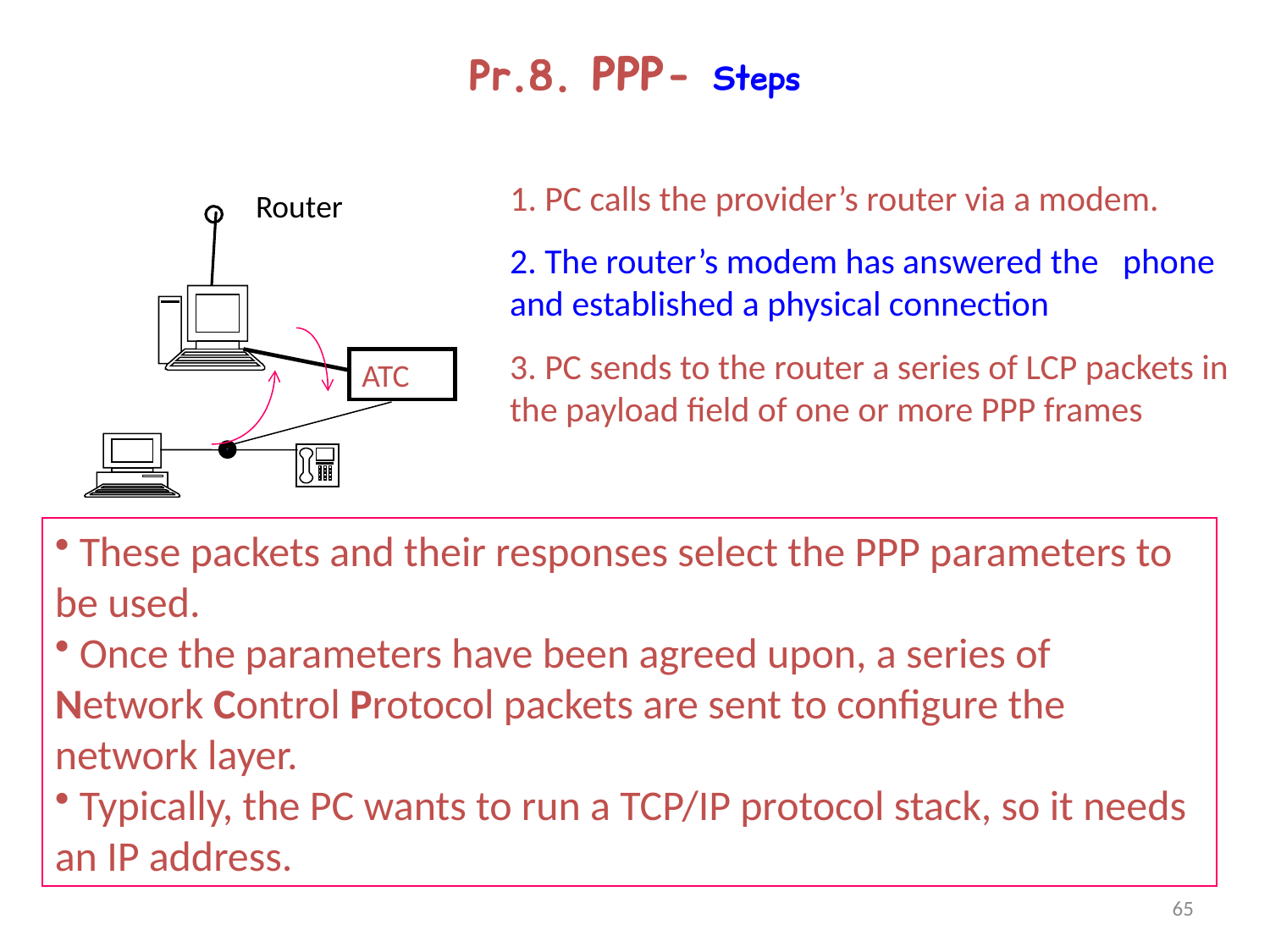

# Pr.8. PPP- Steps
1. PC calls the provider’s router via a modem.
Router

2. The router’s modem has answered the   phone  and established a physical connection

3. PC sends to the router a series of LCP packets in the payload field of one or more PPP frames

ATC

 These packets and their responses select the PPP parameters to be used.
 Once the parameters have been agreed upon, a series of Network Control Protocol packets are sent to configure the network layer.
 Typically, the PC wants to run a TCP/IP protocol stack, so it needs an IP address.
65